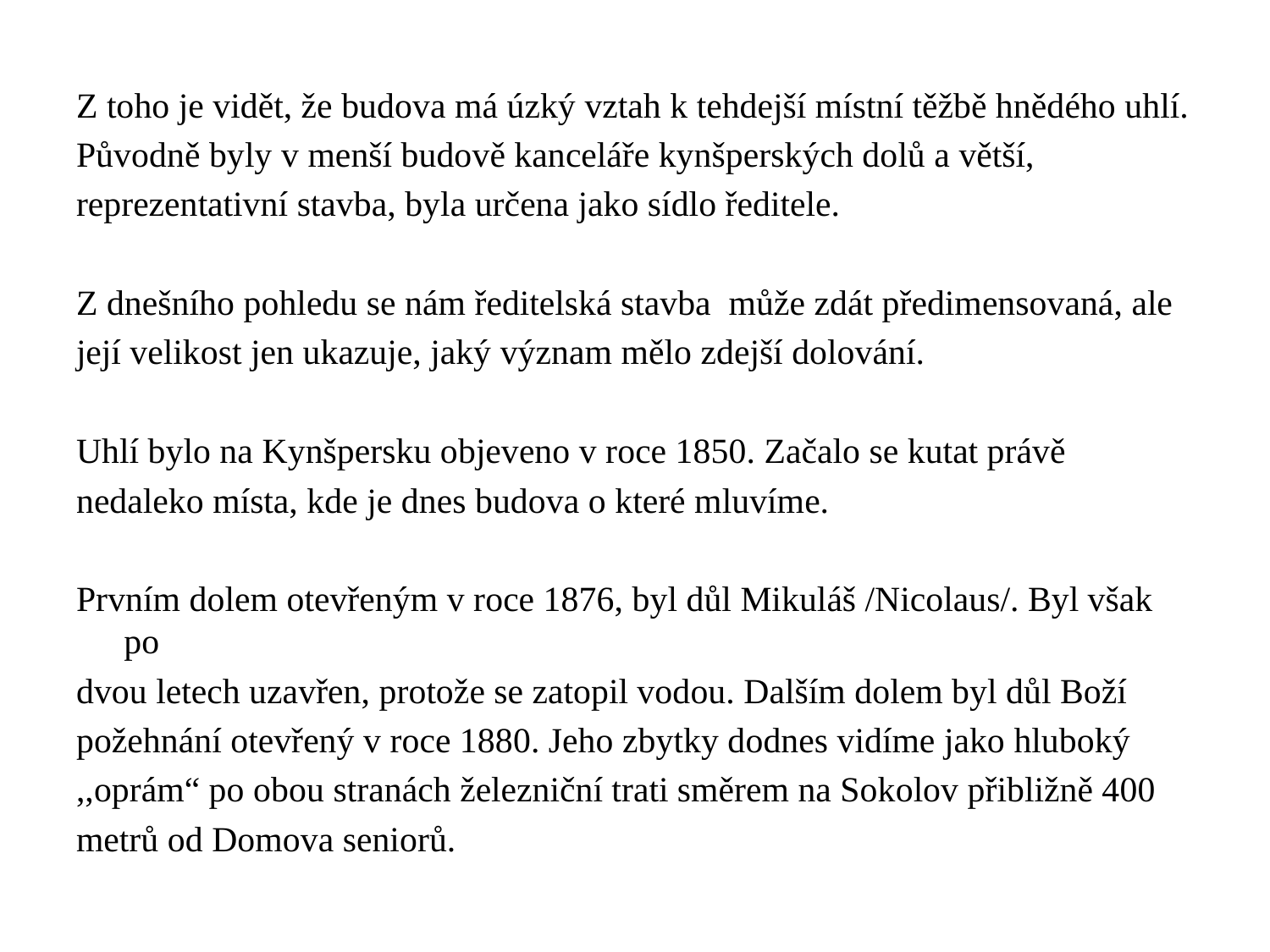

#
Z toho je vidět, že budova má úzký vztah k tehdejší místní těžbě hnědého uhlí.
Původně byly v menší budově kanceláře kynšperských dolů a větší,
reprezentativní stavba, byla určena jako sídlo ředitele.

Z dnešního pohledu se nám ředitelská stavba  může zdát předimensovaná, ale
její velikost jen ukazuje, jaký význam mělo zdejší dolování.

Uhlí bylo na Kynšpersku objeveno v roce 1850. Začalo se kutat právě
nedaleko místa, kde je dnes budova o které mluvíme.

Prvním dolem otevřeným v roce 1876, byl důl Mikuláš /Nicolaus/. Byl však po
dvou letech uzavřen, protože se zatopil vodou. Dalším dolem byl důl Boží
požehnání otevřený v roce 1880. Jeho zbytky dodnes vidíme jako hluboký
,,oprám“ po obou stranách železniční trati směrem na Sokolov přibližně 400
metrů od Domova seniorů.